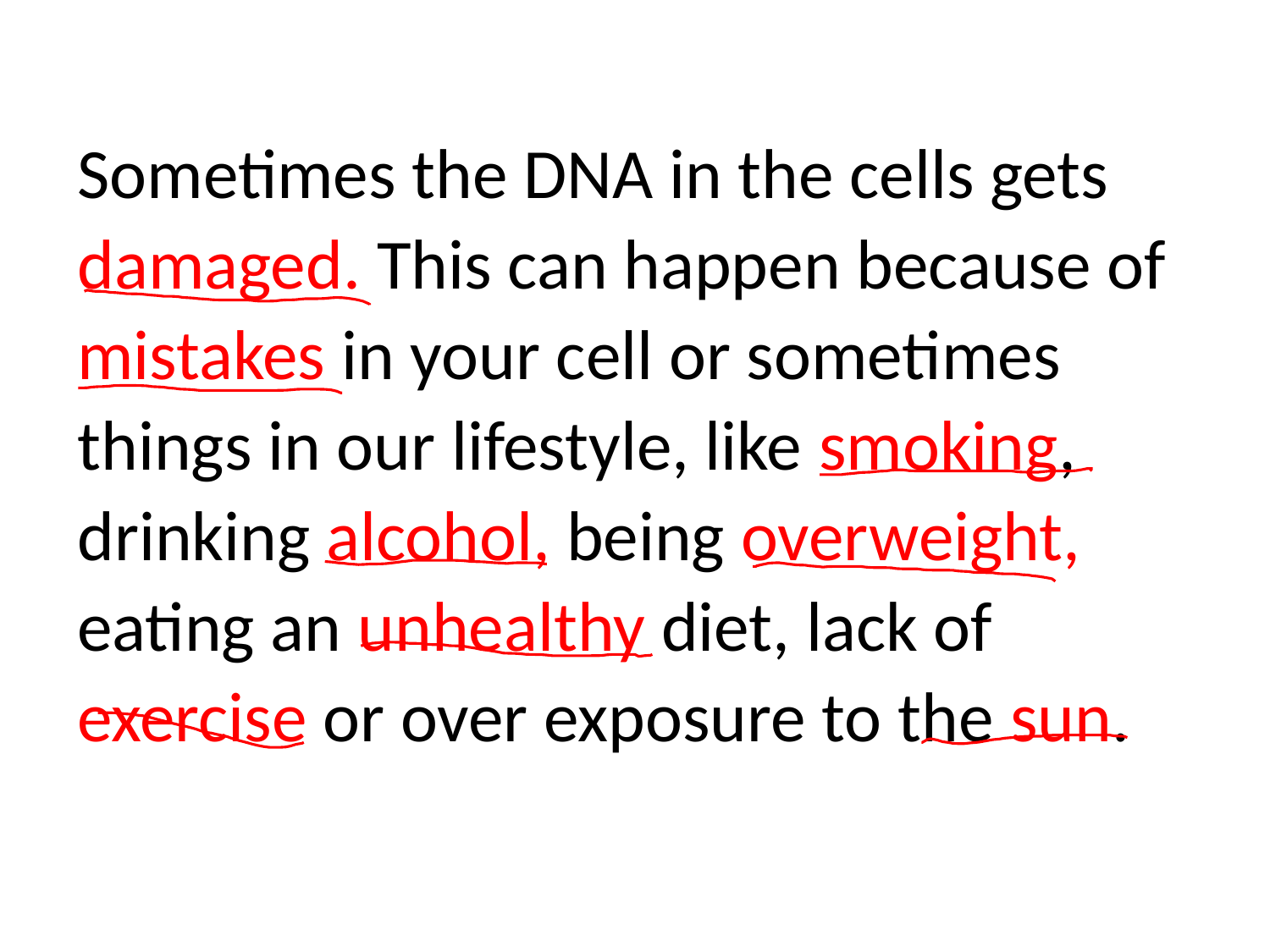

Sometimes the DNA in the cells gets damaged. This can happen because of mistakes in your cell or sometimes things in our lifestyle, like smoking, drinking alcohol, being overweight, eating an unhealthy diet, lack of exercise or over exposure to the sun.